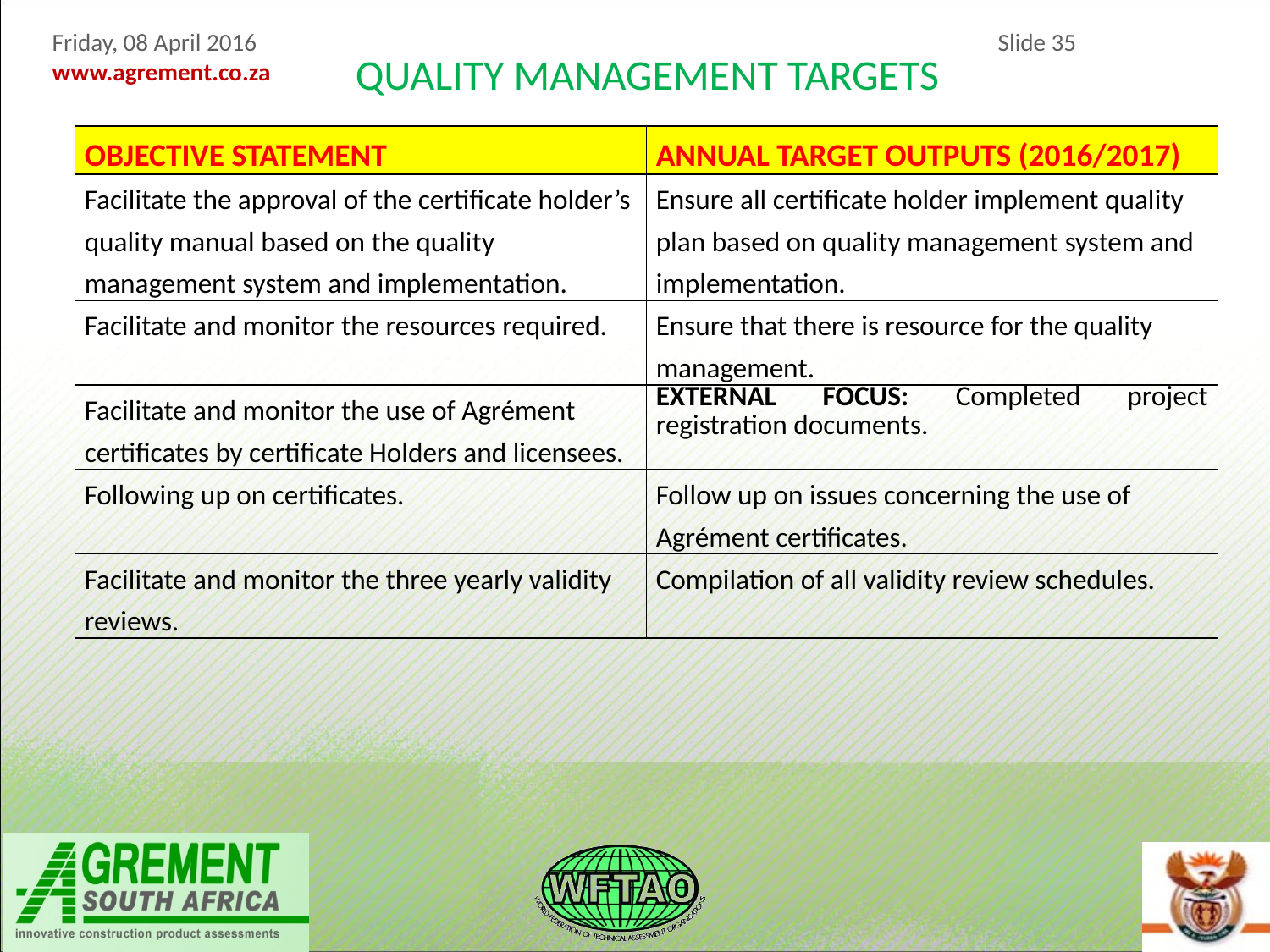

QUALITY MANAGEMENT TARGETS
| OBJECTIVE STATEMENT | ANNUAL TARGET OUTPUTS (2016/2017) |
| --- | --- |
| Facilitate the approval of the certificate holder’s quality manual based on the quality management system and implementation. | Ensure all certificate holder implement quality plan based on quality management system and implementation. |
| Facilitate and monitor the resources required. | Ensure that there is resource for the quality management. |
| Facilitate and monitor the use of Agrément certificates by certificate Holders and licensees. | EXTERNAL FOCUS: Completed project registration documents. |
| Following up on certificates. | Follow up on issues concerning the use of Agrément certificates. |
| Facilitate and monitor the three yearly validity reviews. | Compilation of all validity review schedules. |